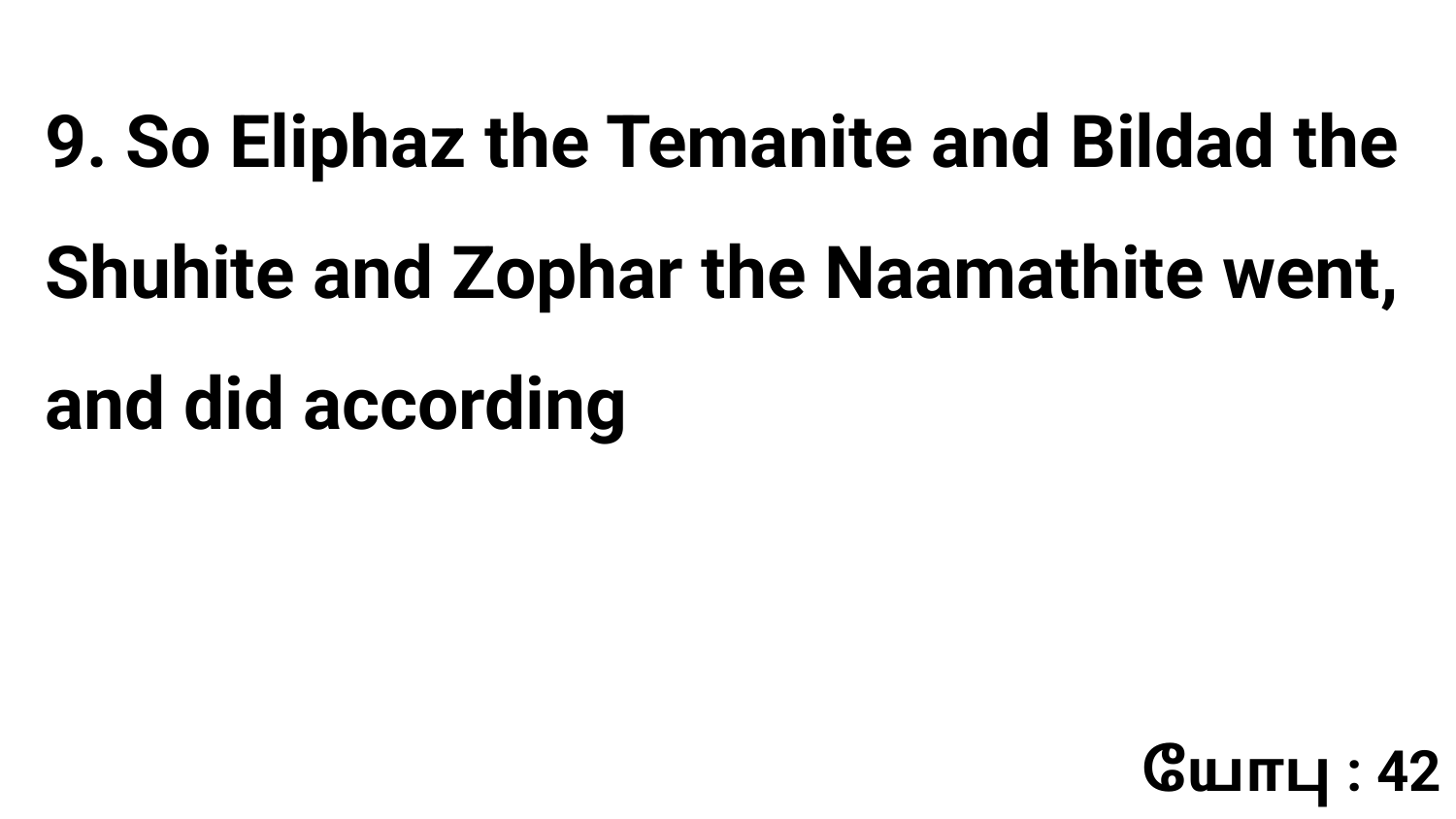

9. So Eliphaz the Temanite and Bildad the Shuhite and Zophar the Naamathite went, and did according
யோபு : 42